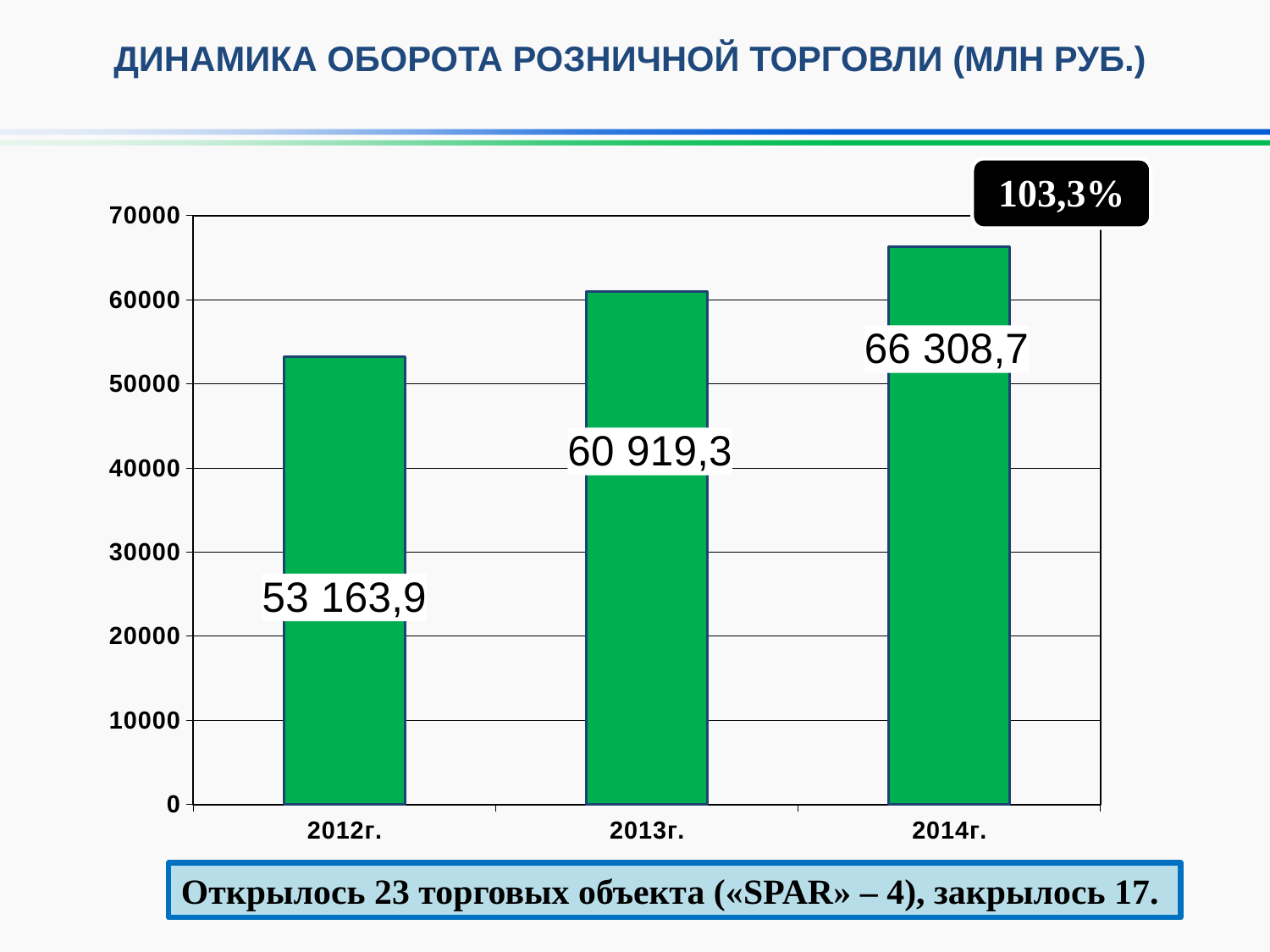

ДИНАМИКА ОБОРОТА РОЗНИЧНОЙ ТОРГОВЛИ (МЛН РУБ.)
103,3%

### Chart

| Category |  |
|---|---|
| 2012г. | 53163.9 |
| 2013г. | 60919.3 |
| 2014г. | 66308.7 |
Открылось 23 торговых объекта («SPAR» – 4), закрылось 17.